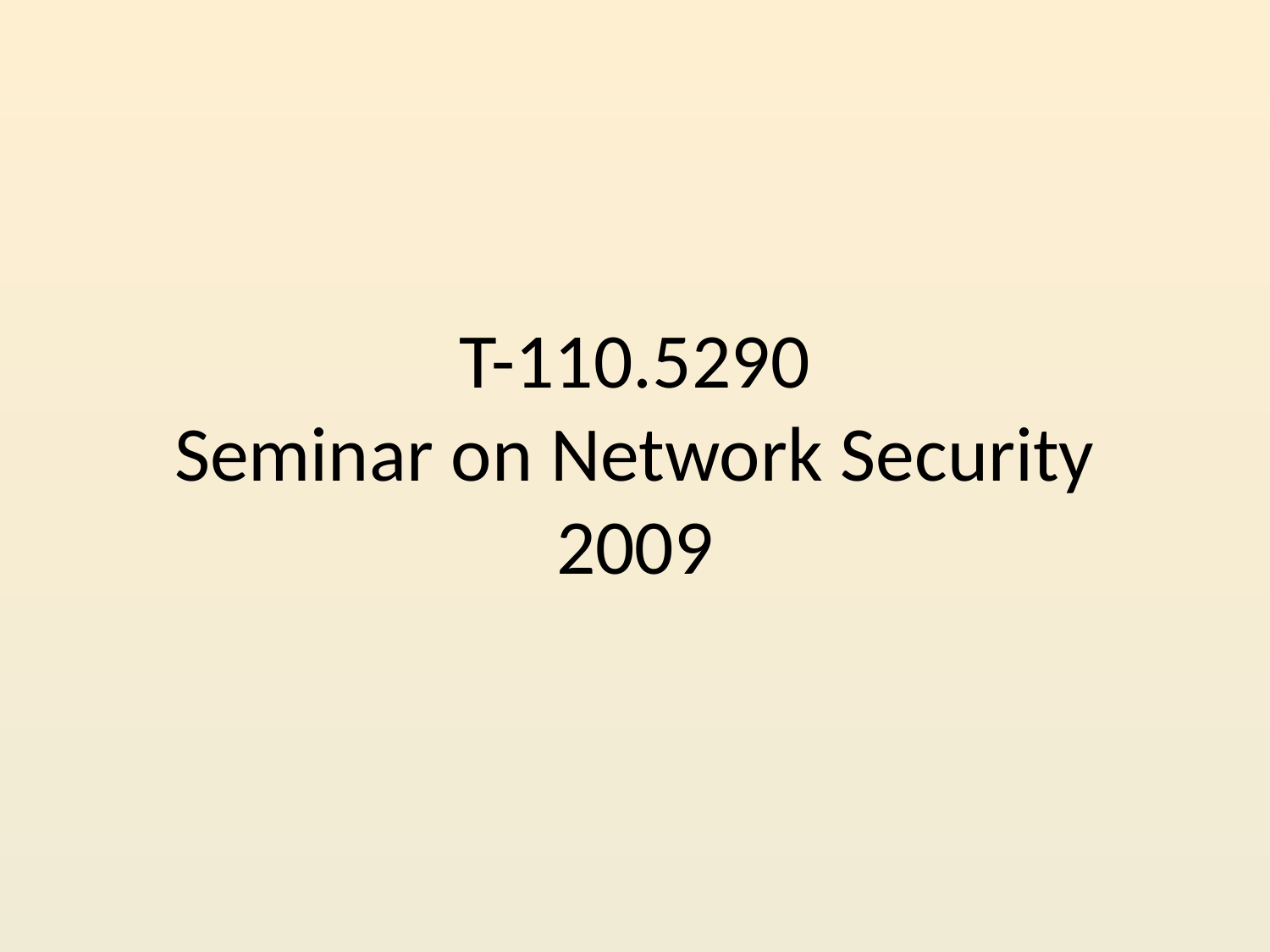

# T-110.5290 Seminar on Network Security 2009